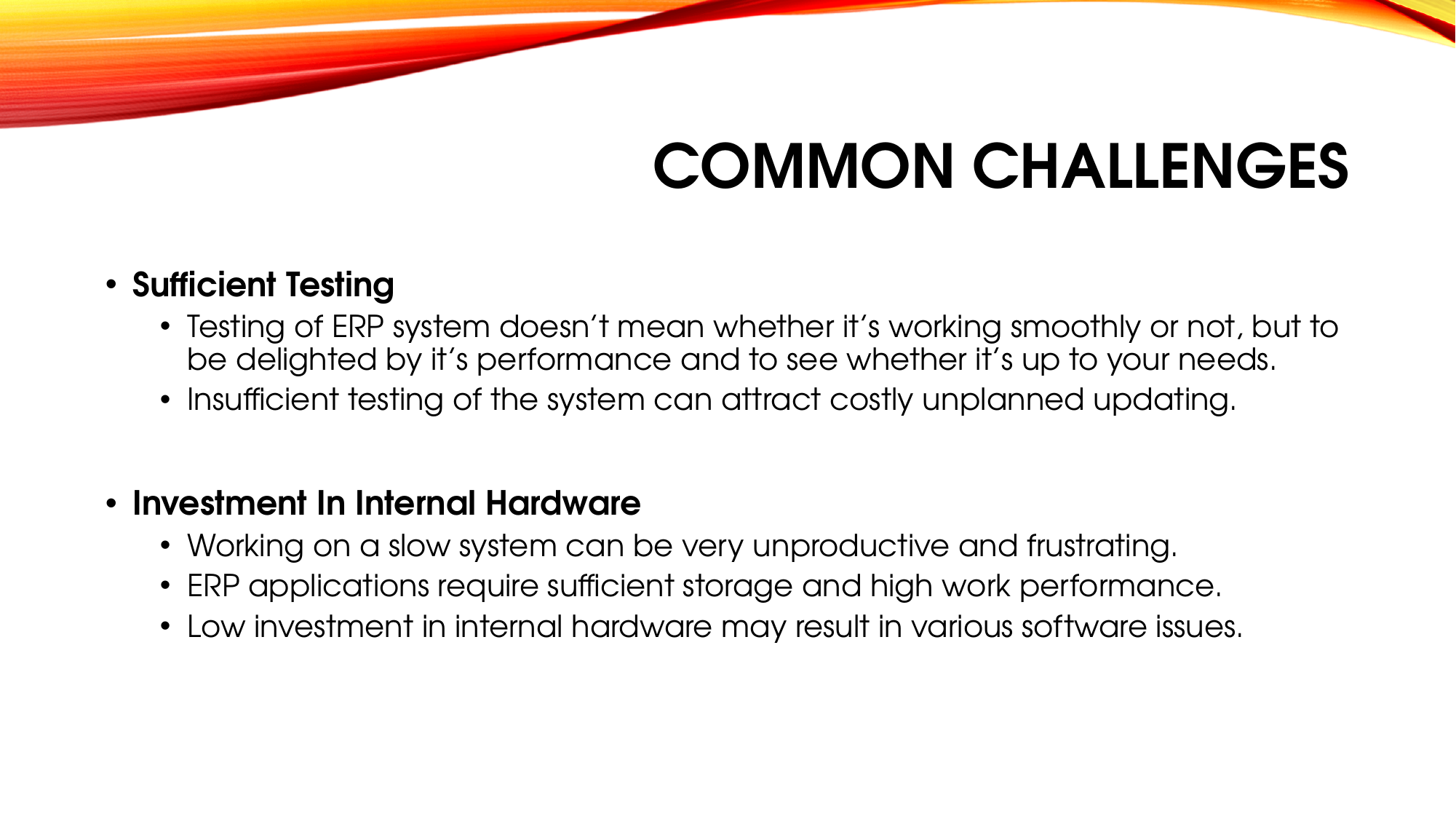

# Common Challenges
Sufficient Testing
Testing of ERP system doesn’t mean whether it’s working smoothly or not, but to be delighted by it’s performance and to see whether it’s up to your needs.
Insufficient testing of the system can attract costly unplanned updating.

Investment In Internal Hardware
Working on a slow system can be very unproductive and frustrating.
ERP applications require sufficient storage and high work performance.
Low investment in internal hardware may result in various software issues.